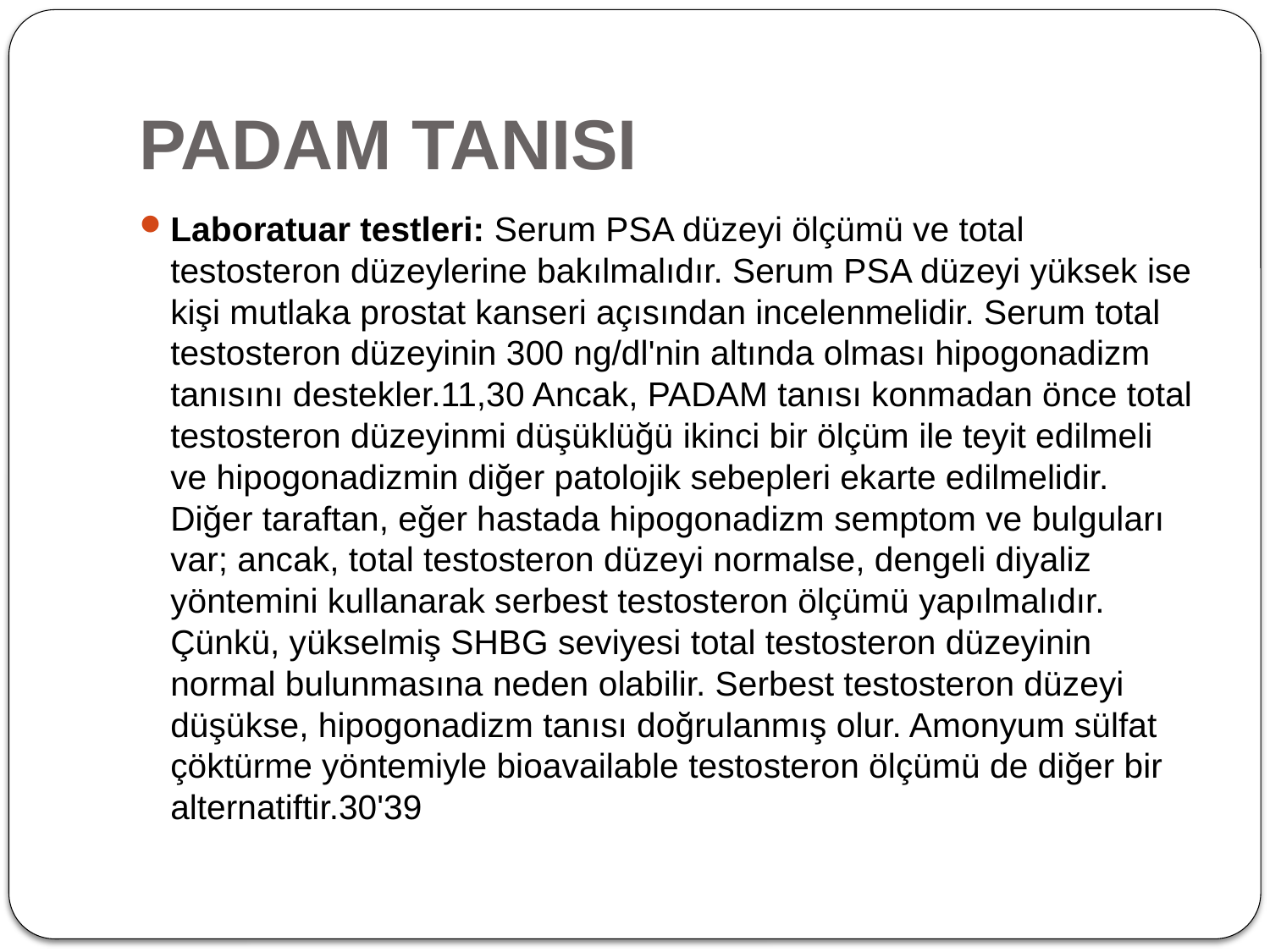

# PADAM TANISI
Laboratuar testleri: Serum PSA düzeyi ölçümü ve total testosteron düzeylerine bakılmalıdır. Serum PSA düzeyi yüksek ise kişi mutlaka prostat kanseri açısından incelenmelidir. Serum total testosteron düzeyinin 300 ng/dl'nin altında olması hipogonadizm tanısını destekler.11,30 Ancak, PADAM tanısı konmadan önce total testosteron düzeyinmi düşüklüğü ikinci bir ölçüm ile teyit edilmeli ve hipogonadizmin diğer patolojik sebepleri ekarte edilmelidir. Diğer taraftan, eğer hastada hipogonadizm semptom ve bulguları var; ancak, total testosteron düzeyi normalse, dengeli diyaliz yöntemini kullanarak serbest testosteron ölçümü yapılmalıdır. Çünkü, yükselmiş SHBG seviyesi total testosteron düzeyinin normal bulunmasına neden olabilir. Serbest testosteron düzeyi düşükse, hipogonadizm tanısı doğrulanmış olur. Amonyum sülfat çöktürme yöntemiyle bioavailable testosteron ölçümü de diğer bir alternatiftir.30'39